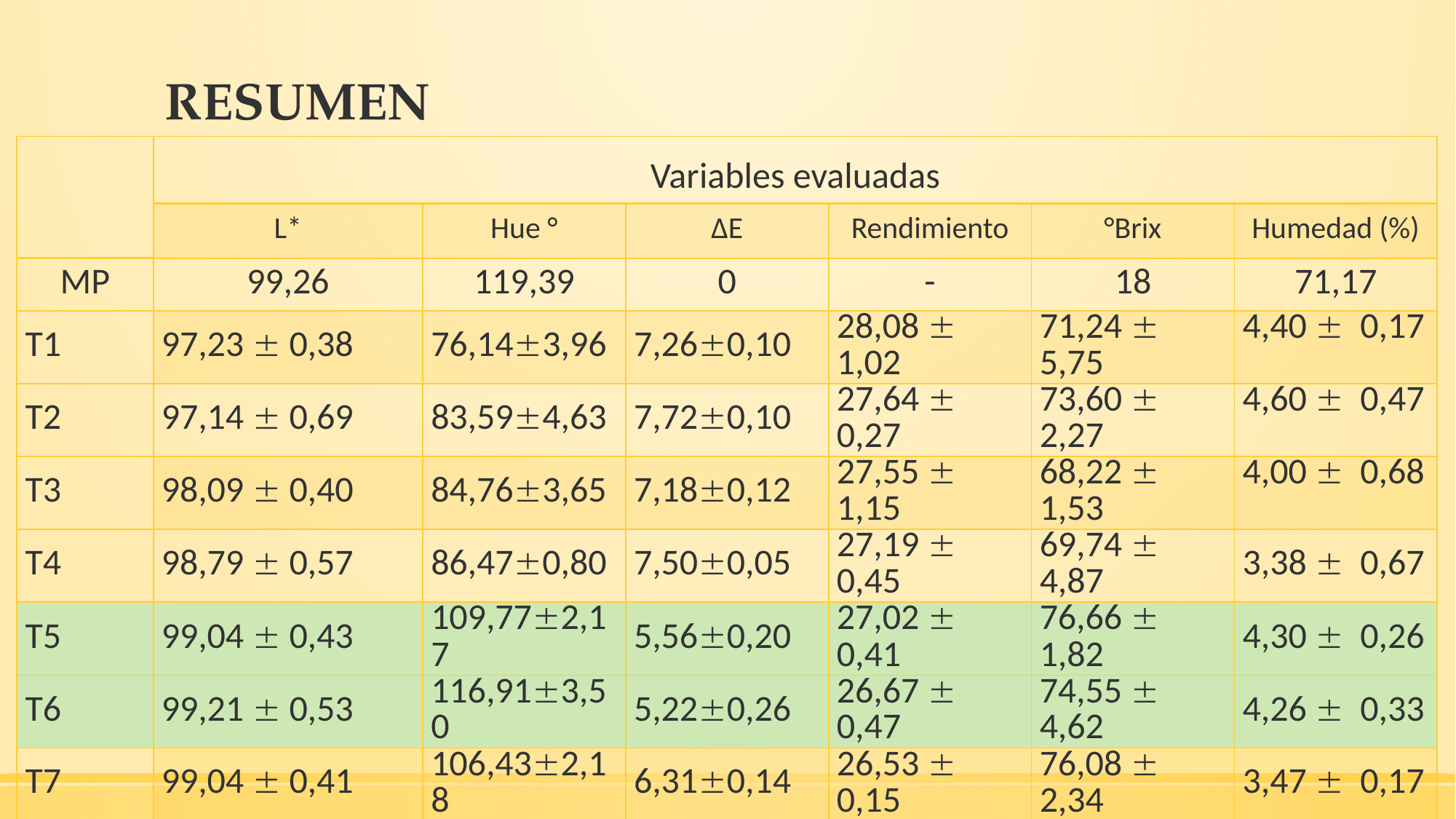

# RESUMEN
|  | Variables evaluadas |  |  |  |  |  |
| --- | --- | --- | --- | --- | --- | --- |
|  | L\* | Hue ° | ΔΕ | Rendimiento | °Brix | Humedad (%) |
| MP | 99,26 | 119,39 | 0 | - | 18 | 71,17 |
| T1 | 97,23 ± 0,38 | 76,14±3,96 | 7,26±0,10 | 28,08 ± 1,02 | 71,24 ± 5,75 | 4,40 ± 0,17 |
| T2 | 97,14 ± 0,69 | 83,59±4,63 | 7,72±0,10 | 27,64 ± 0,27 | 73,60 ± 2,27 | 4,60 ± 0,47 |
| T3 | 98,09 ± 0,40 | 84,76±3,65 | 7,18±0,12 | 27,55 ± 1,15 | 68,22 ± 1,53 | 4,00 ± 0,68 |
| T4 | 98,79 ± 0,57 | 86,47±0,80 | 7,50±0,05 | 27,19 ± 0,45 | 69,74 ± 4,87 | 3,38 ± 0,67 |
| T5 | 99,04 ± 0,43 | 109,77±2,17 | 5,56±0,20 | 27,02 ± 0,41 | 76,66 ± 1,82 | 4,30 ± 0,26 |
| T6 | 99,21 ± 0,53 | 116,91±3,50 | 5,22±0,26 | 26,67 ± 0,47 | 74,55 ± 4,62 | 4,26 ± 0,33 |
| T7 | 99,04 ± 0,41 | 106,43±2,18 | 6,31±0,14 | 26,53 ± 0,15 | 76,08 ± 2,34 | 3,47 ± 0,17 |
| T8 | 98,87 ± 0,40 | 98,71±1,28 | 6,97±0,07 | 26,92 ± 0,70 | 72,87 ± 2,94 | 3,77 ± 0,23 |
| CV | 0,49 | 3,20 | 2,15 | 2,44 | 4,92 | 8,71 |